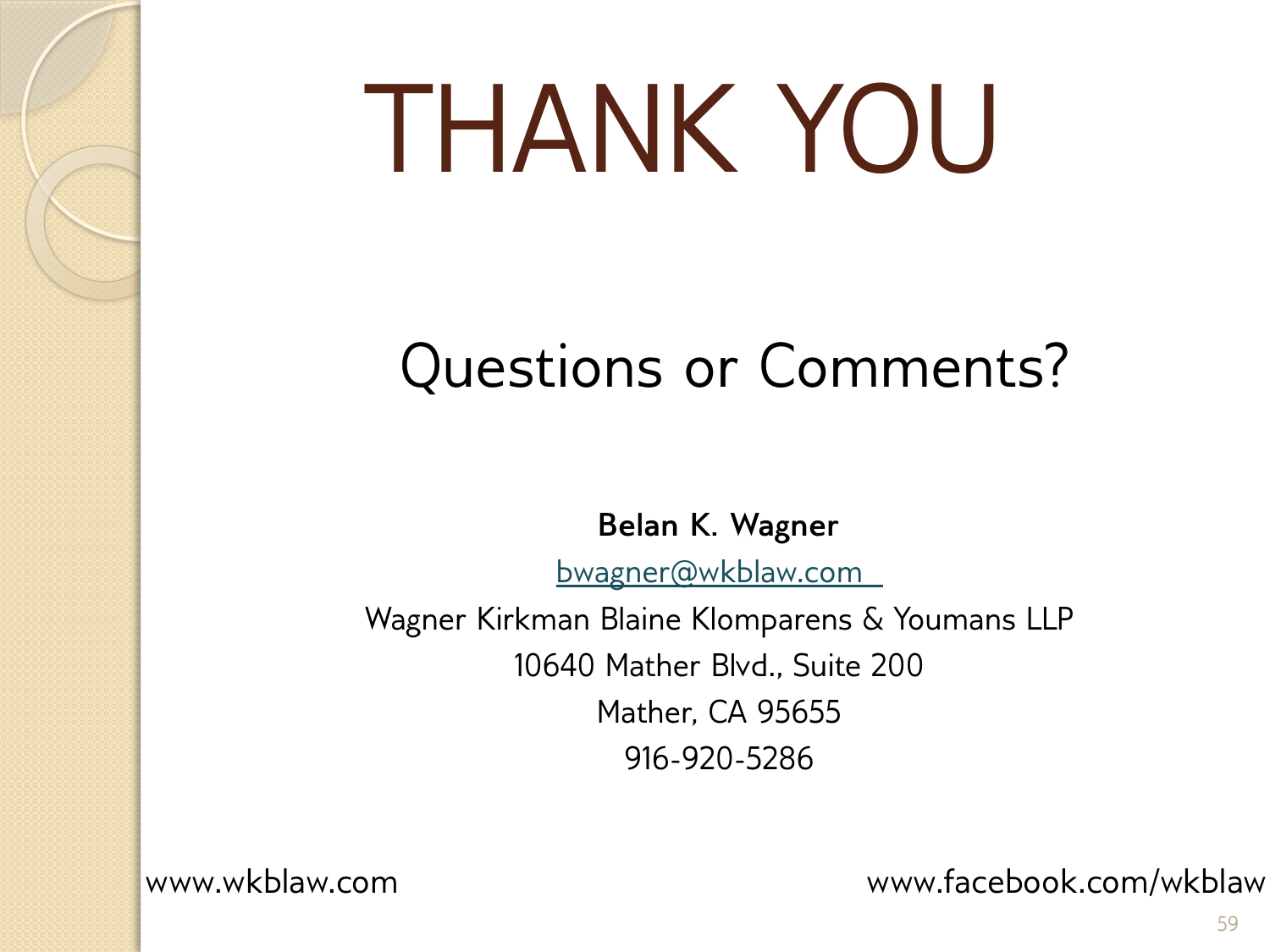

# THANK YOU

Questions or Comments?

Belan K. Wagner
bwagner@wkblaw.com
Wagner Kirkman Blaine Klomparens & Youmans LLP
10640 Mather Blvd., Suite 200
Mather, CA 95655
916-920-5286

www.wkblaw.com
www.facebook.com/wkblaw

59